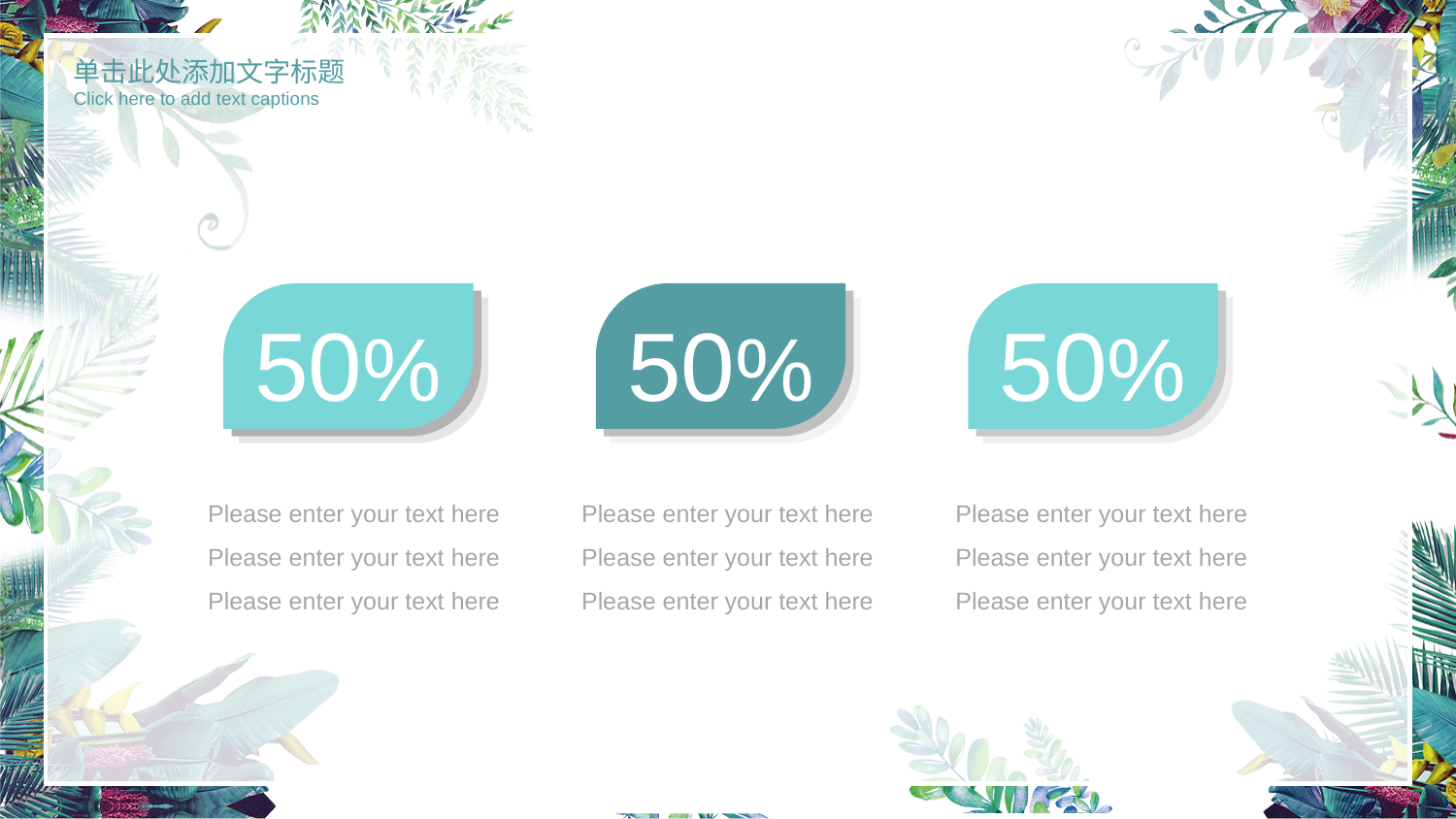

50%

50%

50%

Please enter your text here
Please enter your text here
Please enter your text here
Please enter your text here
Please enter your text here
Please enter your text here
Please enter your text here
Please enter your text here
Please enter your text here